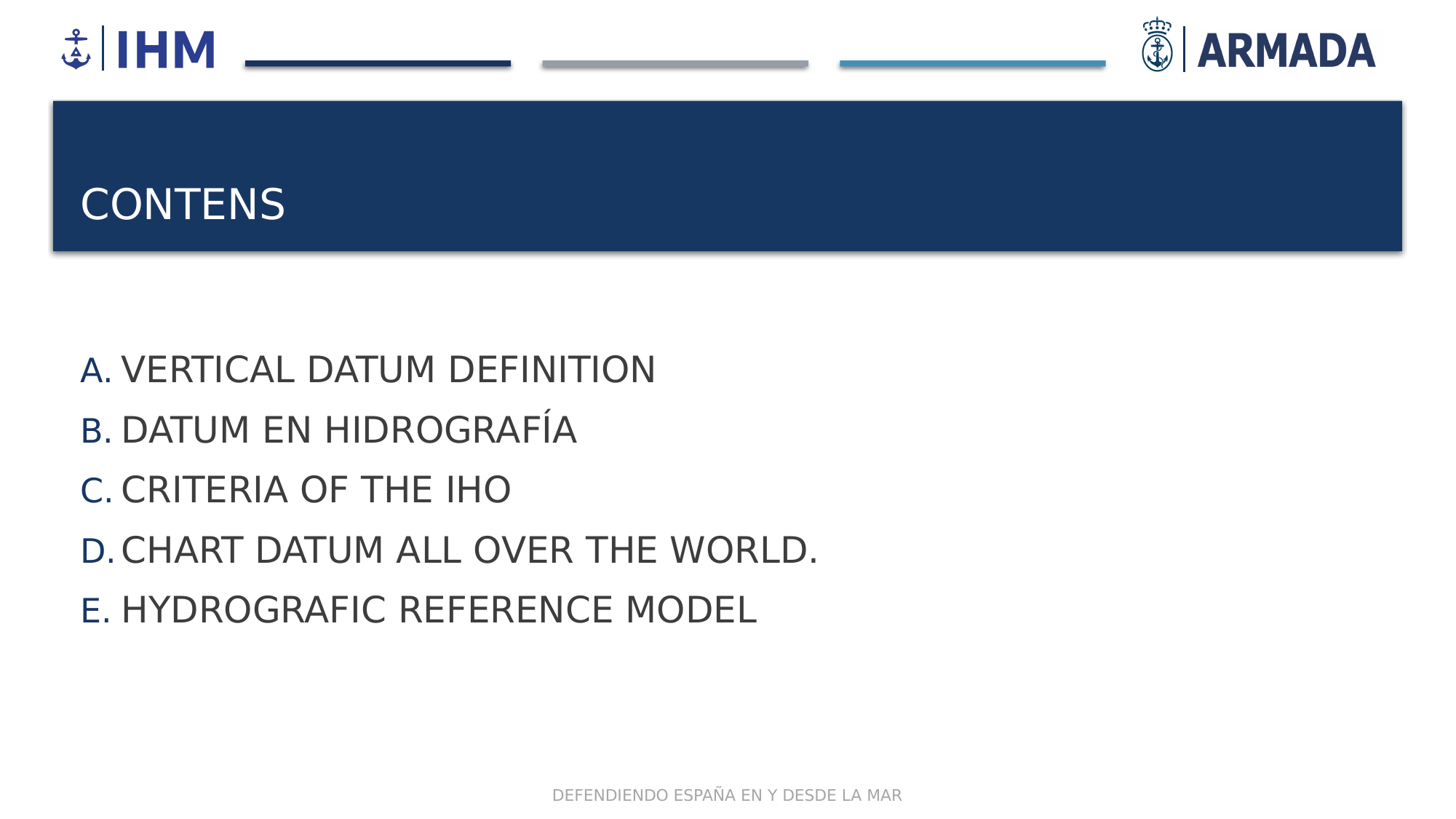

# CONTENS
VERTICAL DATUM DEFINITION
DATUM EN HIDROGRAFÍA
CRITERIA OF THE IHO
CHART DATUM ALL OVER THE WORLD.
HYDROGRAFIC REFERENCE MODEL